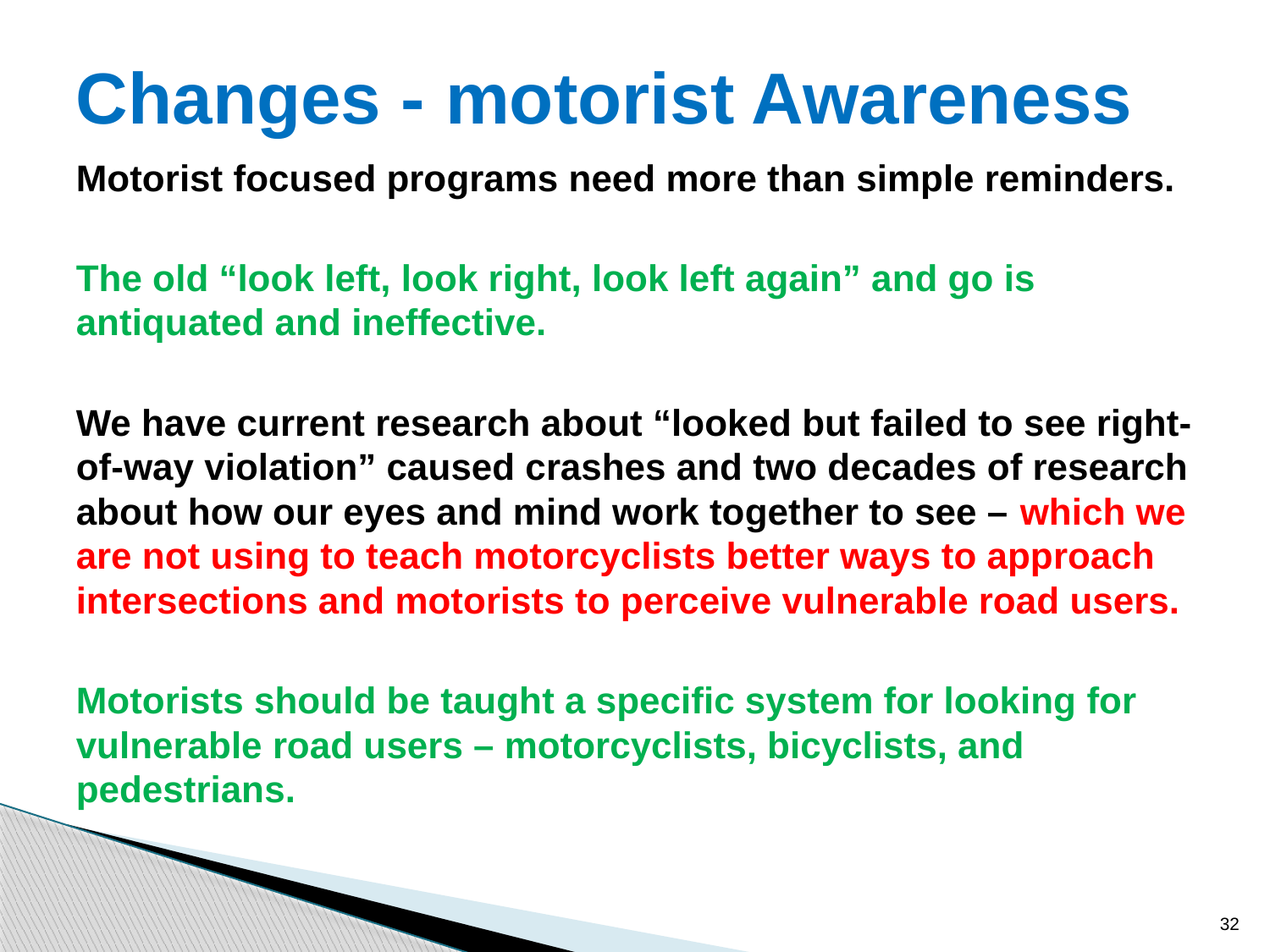

# Changes - motorist Awareness
Motorist focused programs need more than simple reminders.

The old “look left, look right, look left again” and go is antiquated and ineffective.

We have current research about “looked but failed to see right-of-way violation” caused crashes and two decades of research about how our eyes and mind work together to see – which we are not using to teach motorcyclists better ways to approach intersections and motorists to perceive vulnerable road users.

Motorists should be taught a specific system for looking for vulnerable road users – motorcyclists, bicyclists, and pedestrians.

32